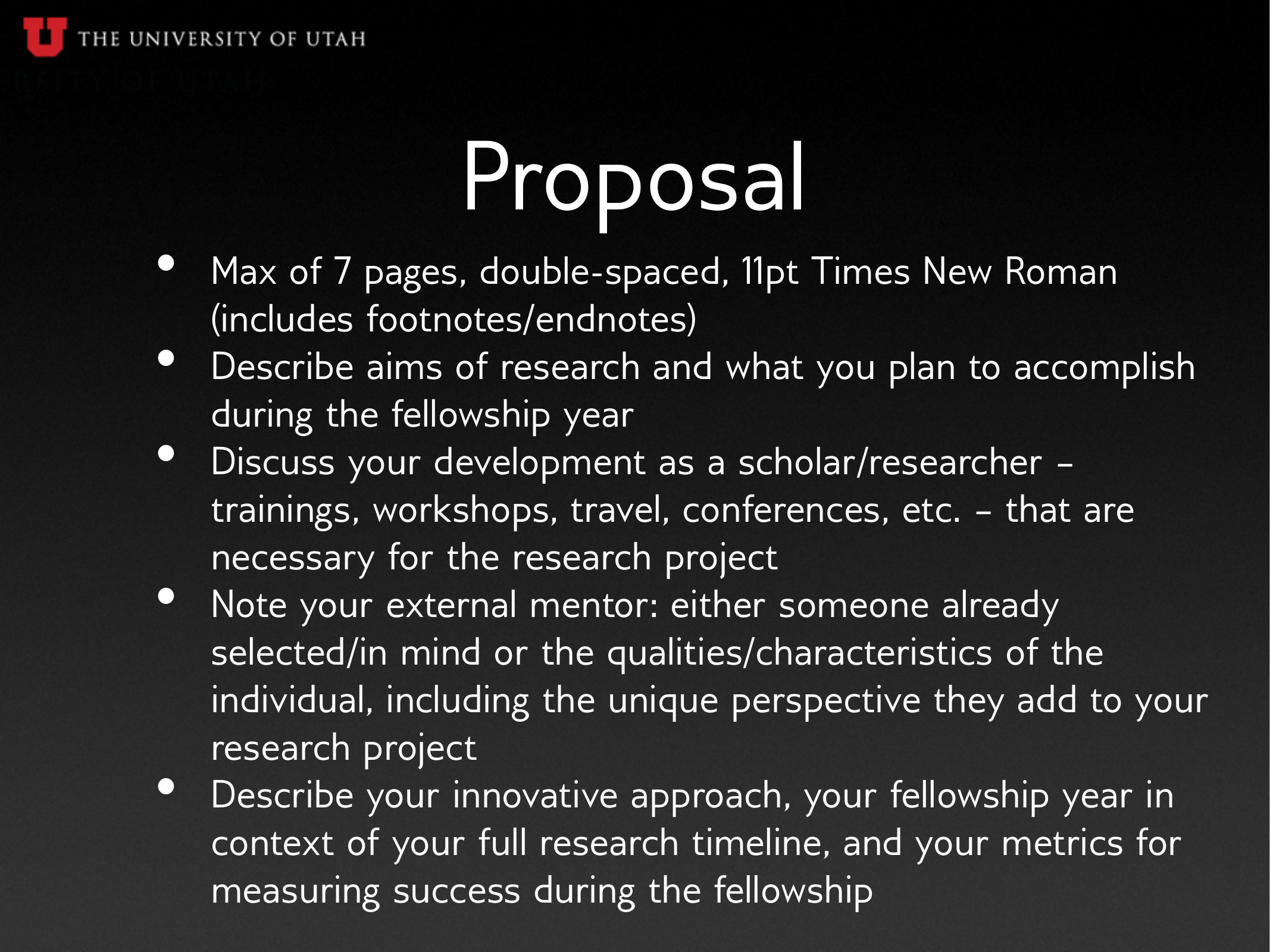

# Proposal
Max of 7 pages, double-spaced, 11pt Times New Roman (includes footnotes/endnotes)
Describe aims of research and what you plan to accomplish during the fellowship year
Discuss your development as a scholar/researcher –  trainings, workshops, travel, conferences, etc. – that are necessary for the research project
Note your external mentor: either someone already selected/in mind or the qualities/characteristics of the individual, including the unique perspective they add to your research project
Describe your innovative approach, your fellowship year in context of your full research timeline, and your metrics for measuring success during the fellowship